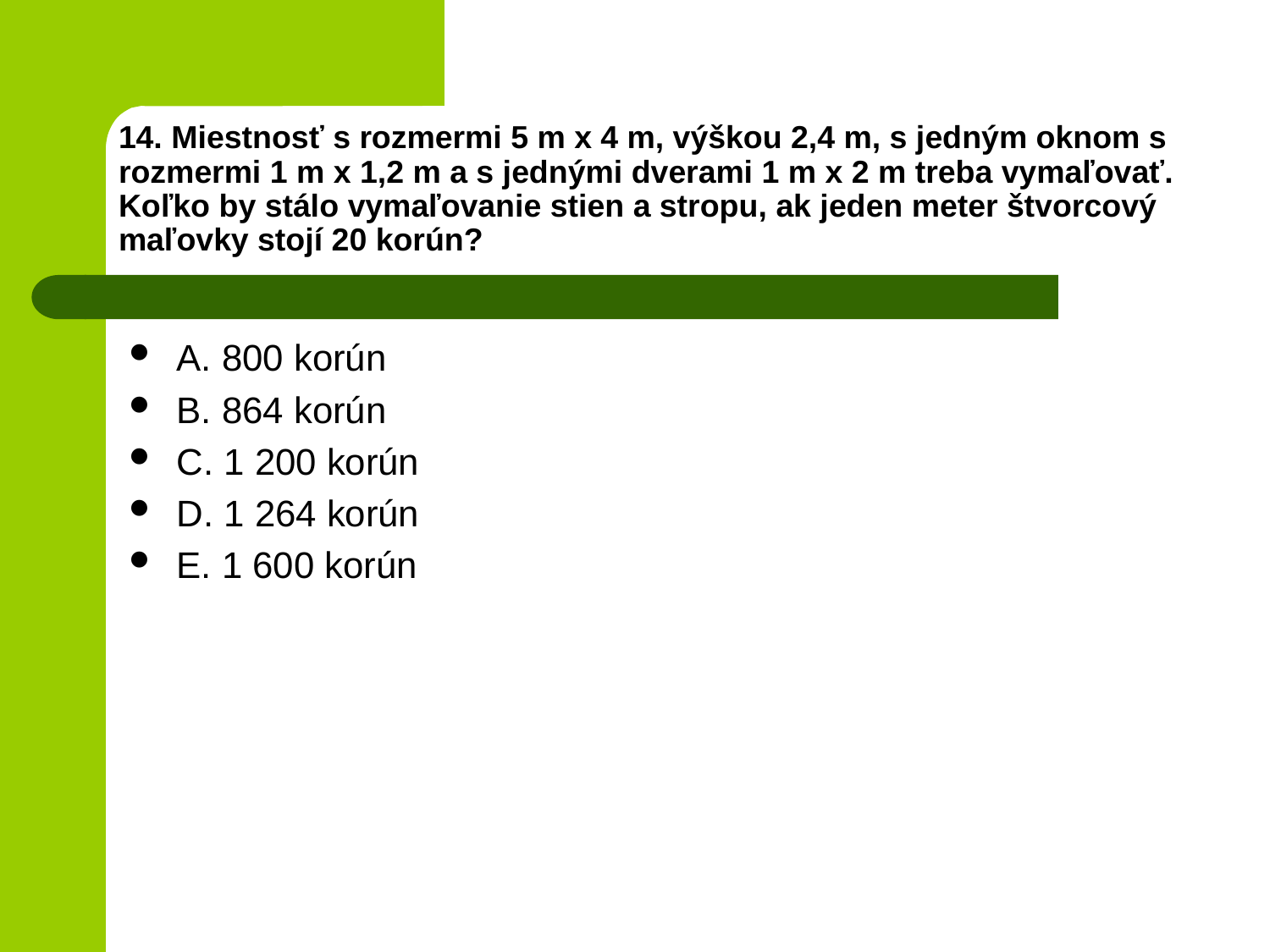

# 14. Miestnosť s rozmermi 5 m x 4 m, výškou 2,4 m, s jedným oknom s rozmermi 1 m x 1,2 m a s jednými dverami 1 m x 2 m treba vymaľovať. Koľko by stálo vymaľovanie stien a stropu, ak jeden meter štvorcový maľovky stojí 20 korún?
A. 800 korún
B. 864 korún
C. 1 200 korún
D. 1 264 korún
E. 1 600 korún